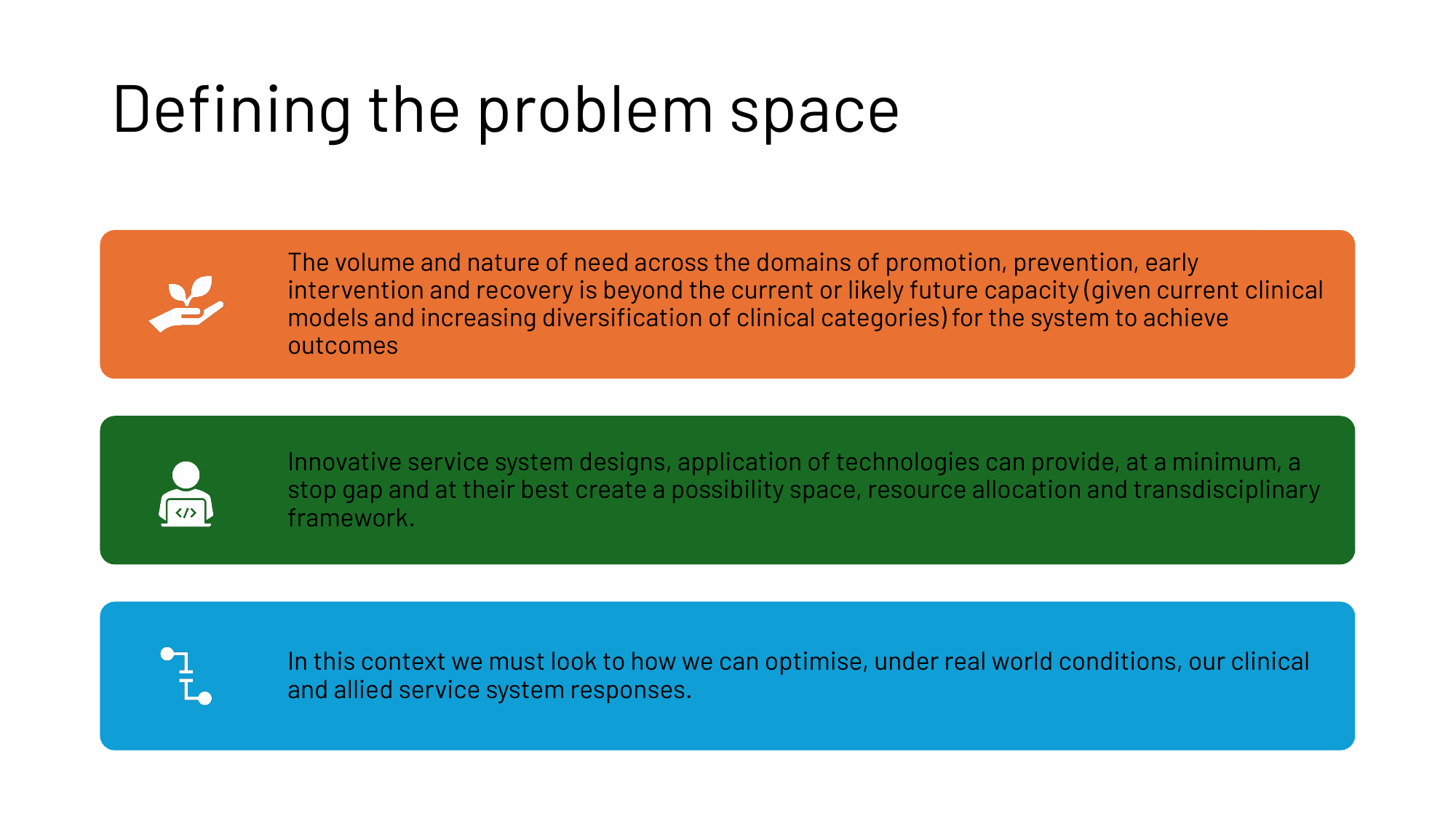

# Defining the problem space
The volume and nature of need across the domains of promotion, prevention, early intervention and recovery is beyond the current or likely future capacity (given current clinical models and increasing diversification of clinical categories) for the system to achieve outcomes
Innovative service system designs, application of technologies can provide, at a minimum, a stop gap and at their best create a possibility space, resource allocation and transdisciplinary framework.
In this context we must look to how we can optimise, under real world conditions, our clinical and allied service system responses.